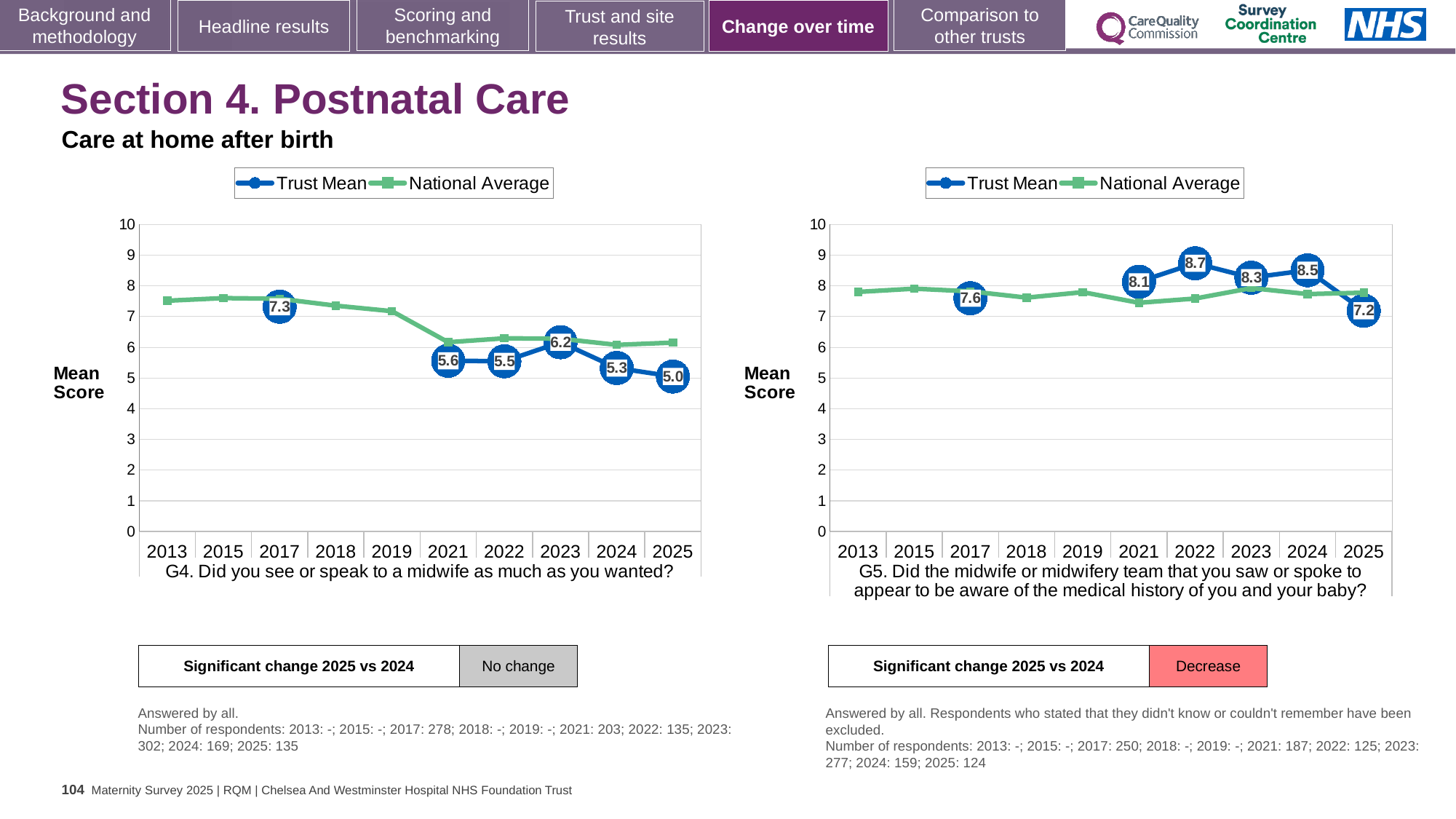

# Section 4. Postnatal Care
Care at home after birth

### Chart

| Category | Trust Mean | National Average |
|---|---|---|
| 2013 | None | 7.515580972333314 |
| 2015 | None | 7.601427912062792 |
| 2017 | 7.321348505691644 | 7.58010620655704 |
| 2018 | None | 7.354810064935795 |
| 2019 | None | 7.175228924779978 |
| 2021 | 5.562974241324698 | 6.165367048399976 |
| 2022 | 5.545327635750097 | 6.292105891967137 |
| 2023 | 6.16424734958544 | 6.279401313954132 |
| 2024 | 5.326002657822909 | 6.07845289652032 |
| 2025 | 5.049033254044277 | 6.153022507697577 |

### Chart

| Category | Trust Mean | National Average |
|---|---|---|
| 2013 | None | 7.802225802191623 |
| 2015 | None | 7.90743851470243 |
| 2017 | 7.597792448214226 | 7.819789024011434 |
| 2018 | None | 7.616704316805158 |
| 2019 | None | 7.794212327855689 |
| 2021 | 8.13380361999763 | 7.44762572455776 |
| 2022 | 8.735526801119258 | 7.587248377463092 |
| 2023 | 8.266271760530403 | 7.926276822703995 |
| 2024 | 8.508326028288757 | 7.73212761871569 |
| 2025 | 7.19005826524227 | 7.77733803629453 |
| Significant change 2025 vs 2024 | No change |
| --- | --- |
| Significant change 2025 vs 2024 | Decrease |
| --- | --- |
Answered by all.
Number of respondents: 2013: -; 2015: -; 2017: 278; 2018: -; 2019: -; 2021: 203; 2022: 135; 2023: 302; 2024: 169; 2025: 135
Answered by all. Respondents who stated that they didn't know or couldn't remember have been excluded.
Number of respondents: 2013: -; 2015: -; 2017: 250; 2018: -; 2019: -; 2021: 187; 2022: 125; 2023: 277; 2024: 159; 2025: 124
104